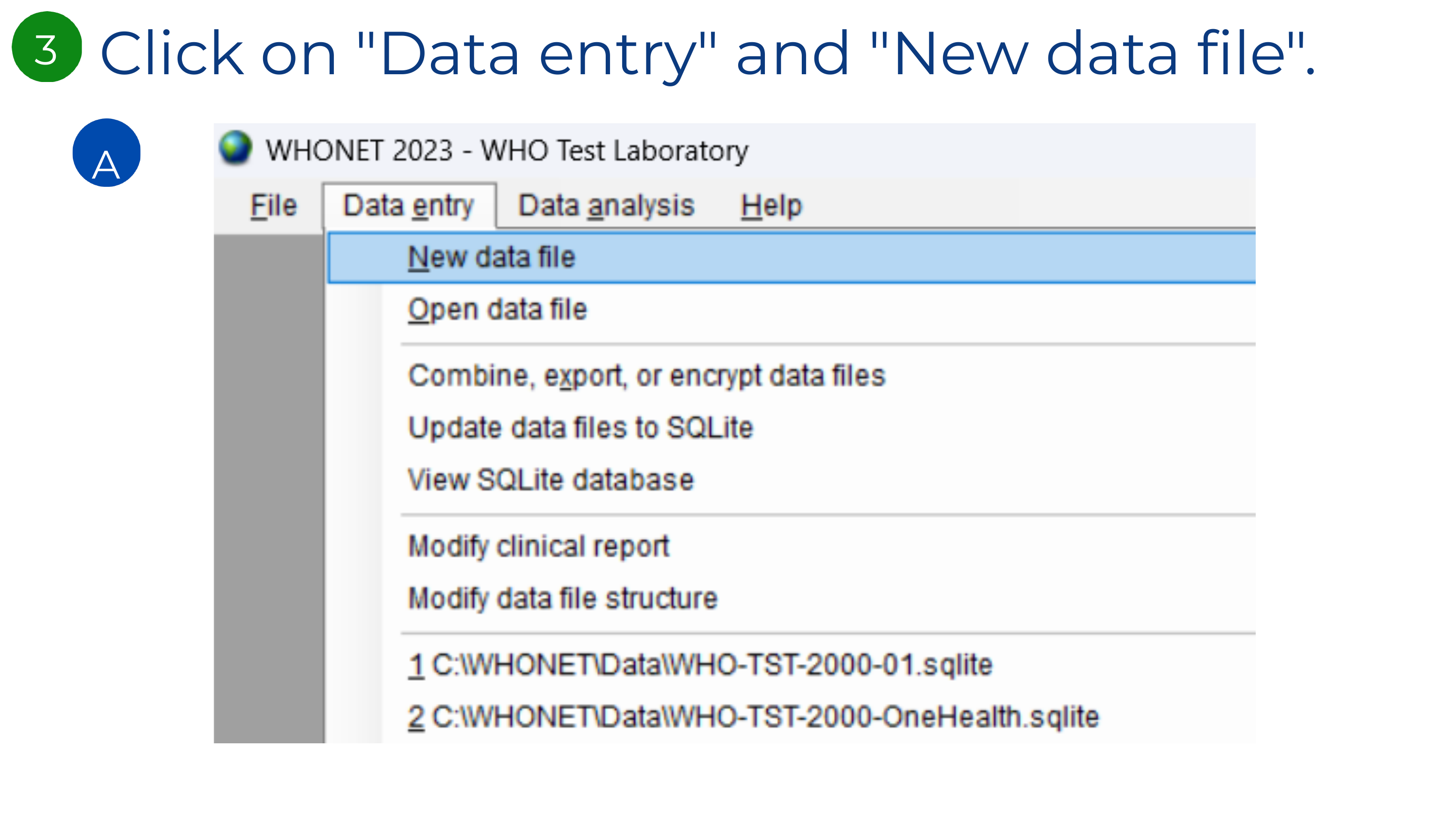

Click on "Data entry" and "New data file".

3
A